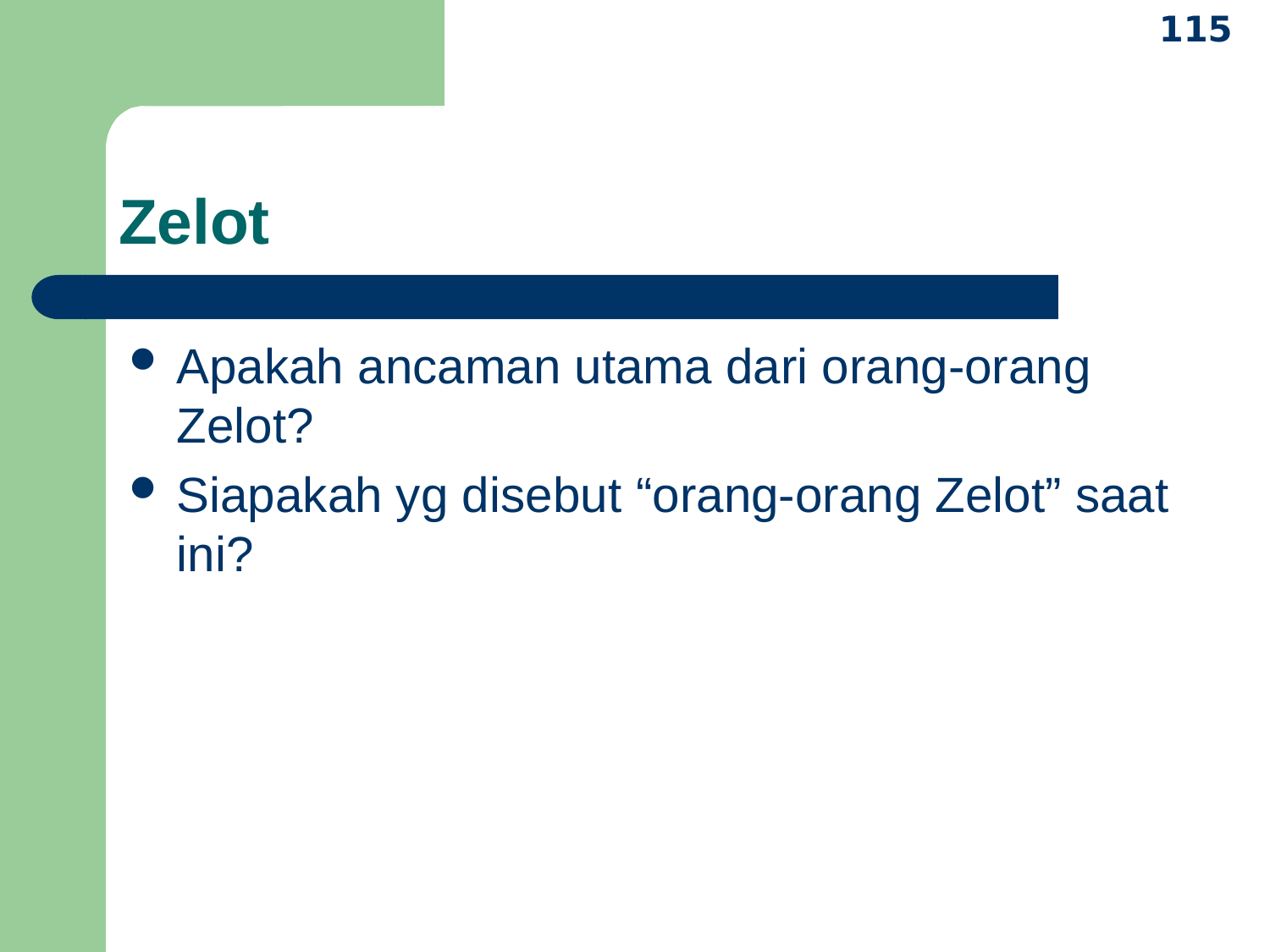

115
# Zelot
Apakah ancaman utama dari orang-orang Zelot?
Siapakah yg disebut “orang-orang Zelot” saat ini?